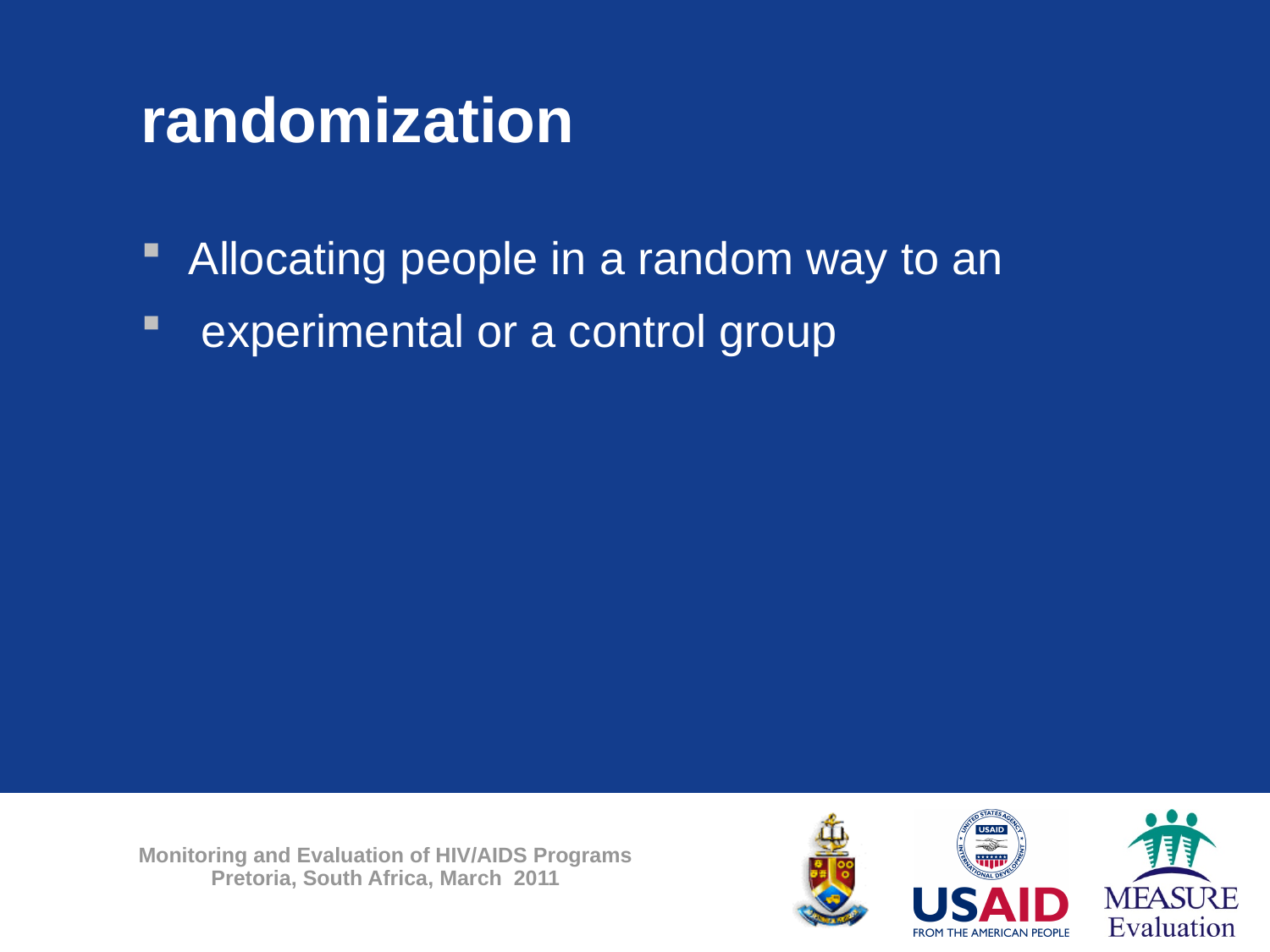

# randomization
Allocating people in a random way to an
 experimental or a control group